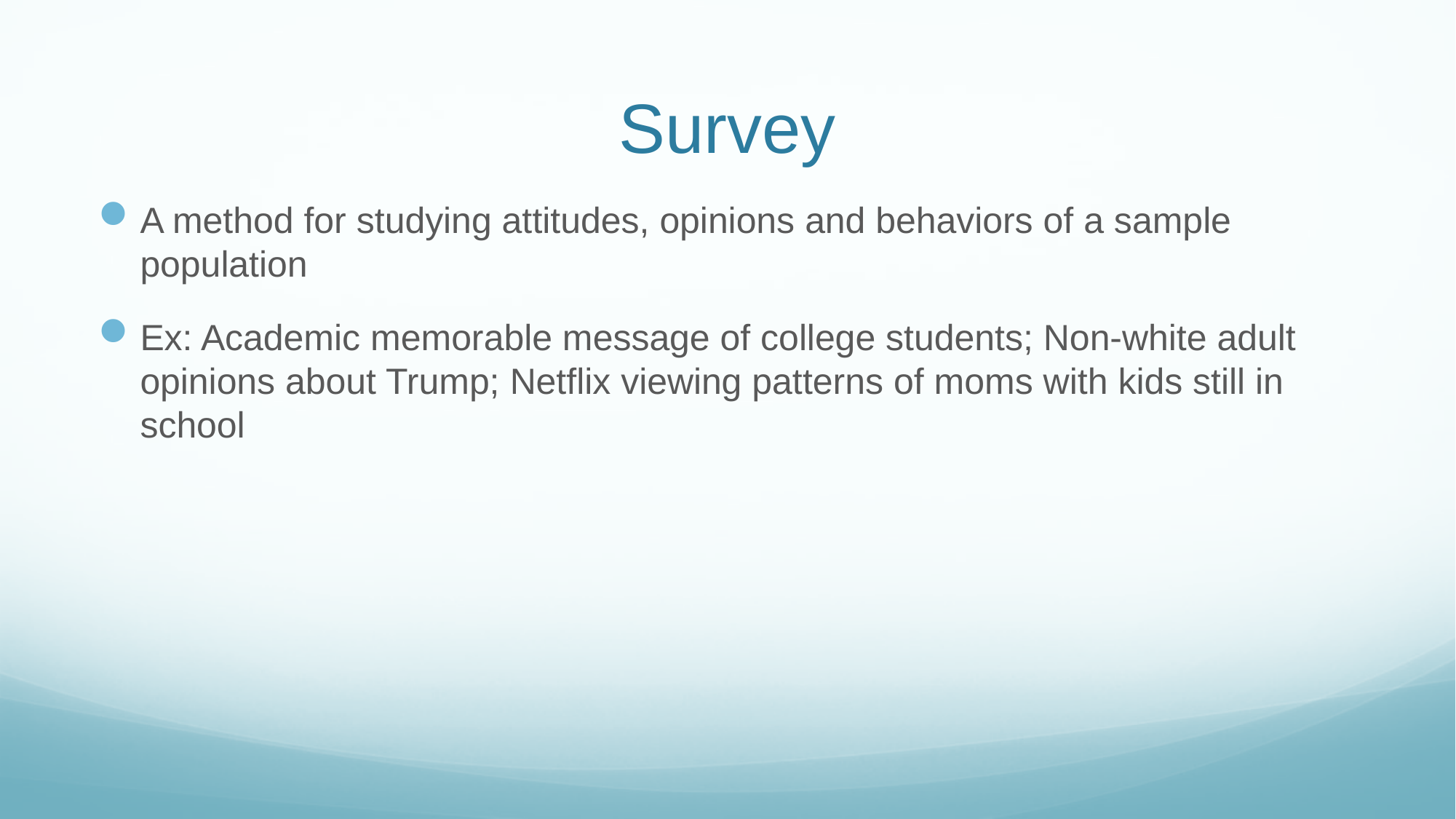

# Survey
A method for studying attitudes, opinions and behaviors of a sample population
Ex: Academic memorable message of college students; Non-white adult opinions about Trump; Netflix viewing patterns of moms with kids still in school